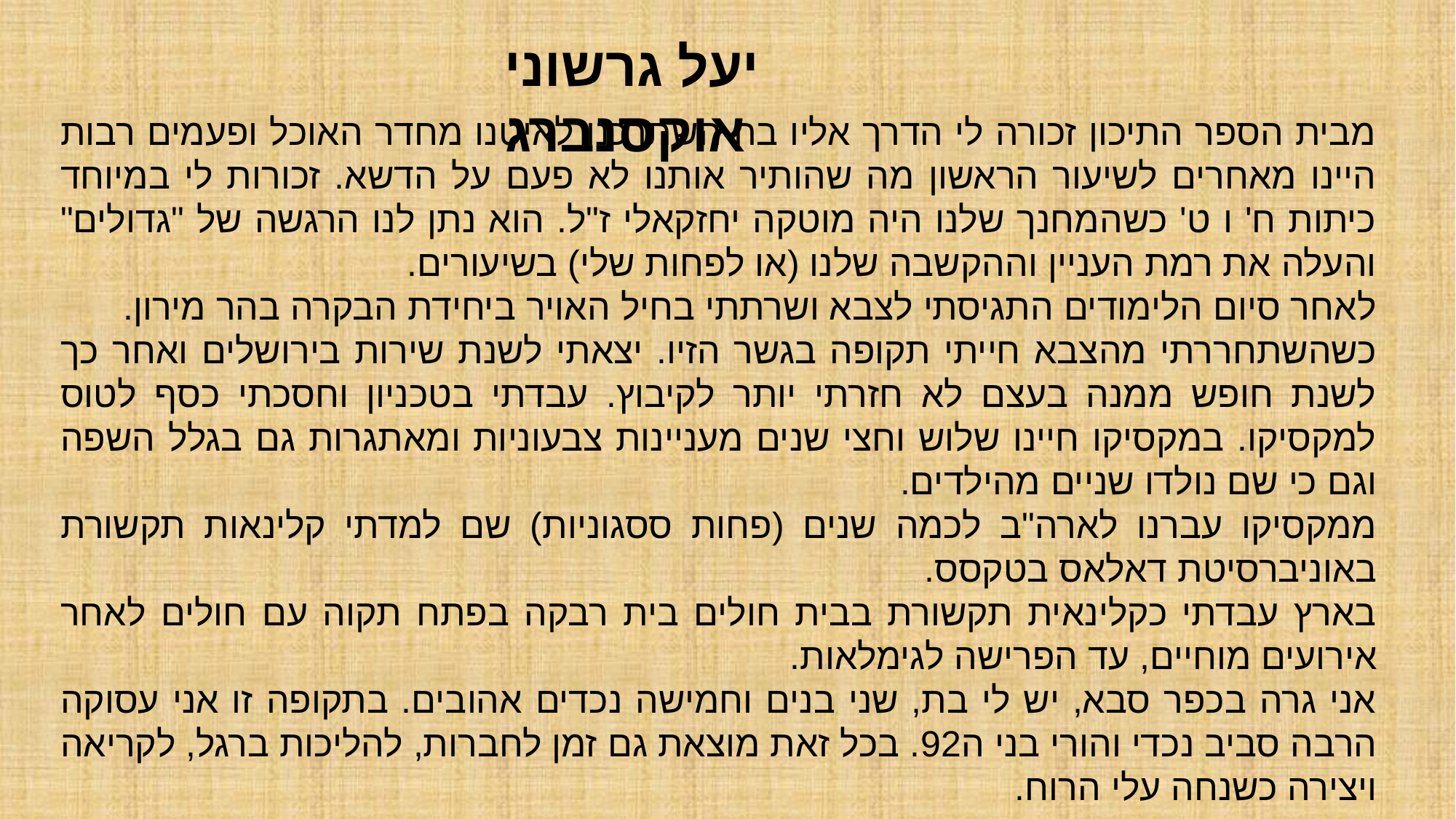

יעל גרשוני אוקסנברג
מבית הספר התיכון זכורה לי הדרך אליו בה השתרכנו לאיטנו מחדר האוכל ופעמים רבות היינו מאחרים לשיעור הראשון מה שהותיר אותנו לא פעם על הדשא. זכורות לי במיוחד כיתות ח' ו ט' כשהמחנך שלנו היה מוטקה יחזקאלי ז"ל. הוא נתן לנו הרגשה של "גדולים" והעלה את רמת העניין וההקשבה שלנו (או לפחות שלי) בשיעורים.
לאחר סיום הלימודים התגיסתי לצבא ושרתתי בחיל האויר ביחידת הבקרה בהר מירון.
כשהשתחררתי מהצבא חייתי תקופה בגשר הזיו. יצאתי לשנת שירות בירושלים ואחר כך לשנת חופש ממנה בעצם לא חזרתי יותר לקיבוץ. עבדתי בטכניון וחסכתי כסף לטוס למקסיקו. במקסיקו חיינו שלוש וחצי שנים מעניינות צבעוניות ומאתגרות גם בגלל השפה וגם כי שם נולדו שניים מהילדים.
ממקסיקו עברנו לארה"ב לכמה שנים (פחות ססגוניות) שם למדתי קלינאות תקשורת באוניברסיטת דאלאס בטקסס.
בארץ עבדתי כקלינאית תקשורת בבית חולים בית רבקה בפתח תקוה עם חולים לאחר אירועים מוחיים, עד הפרישה לגימלאות.
אני גרה בכפר סבא, יש לי בת, שני בנים וחמישה נכדים אהובים. בתקופה זו אני עסוקה הרבה סביב נכדי והורי בני ה92. בכל זאת מוצאת גם זמן לחברות, להליכות ברגל, לקריאה ויצירה כשנחה עלי הרוח.